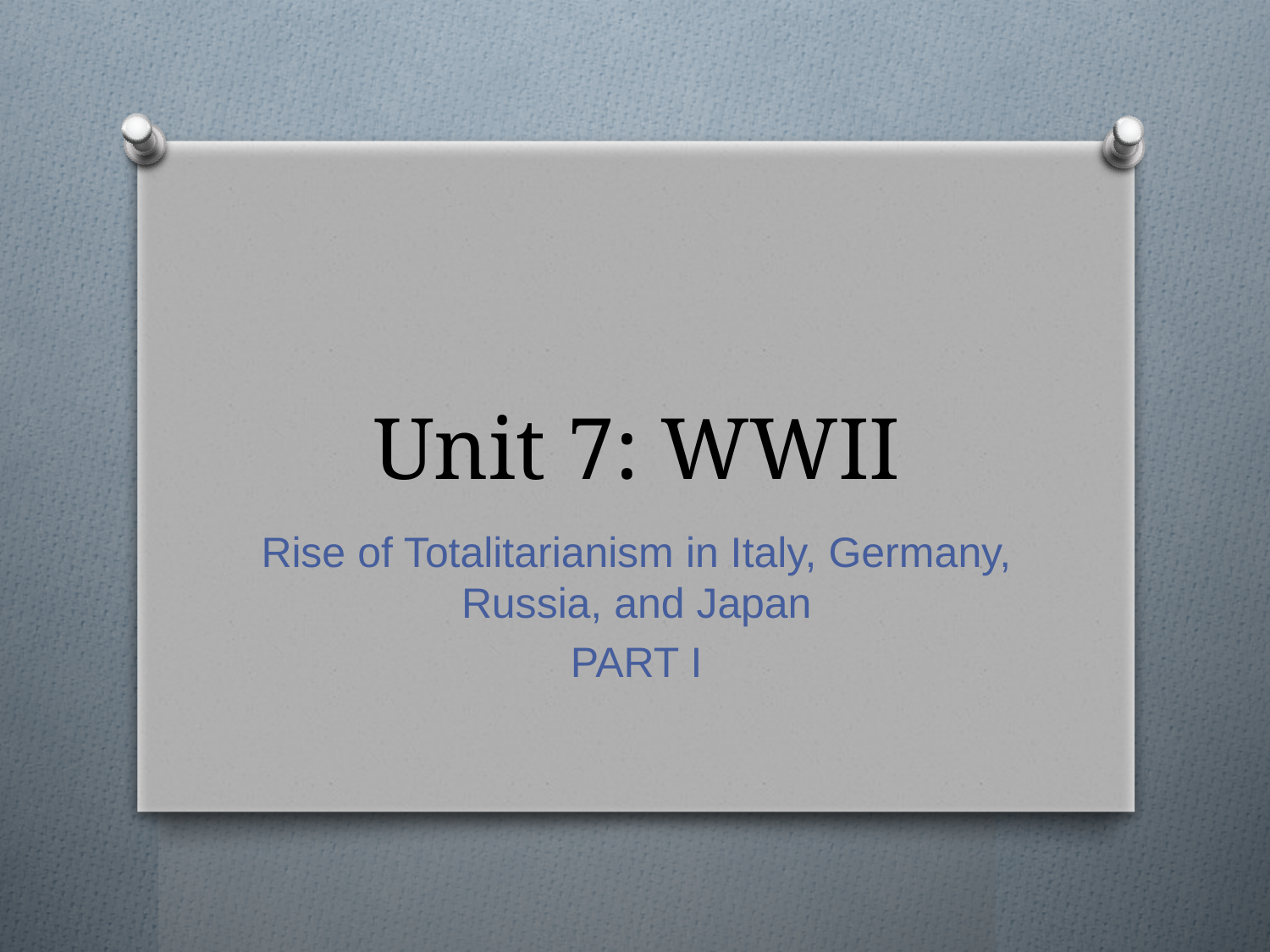

# Unit 7: WWII
Rise of Totalitarianism in Italy, Germany, Russia, and Japan
PART I